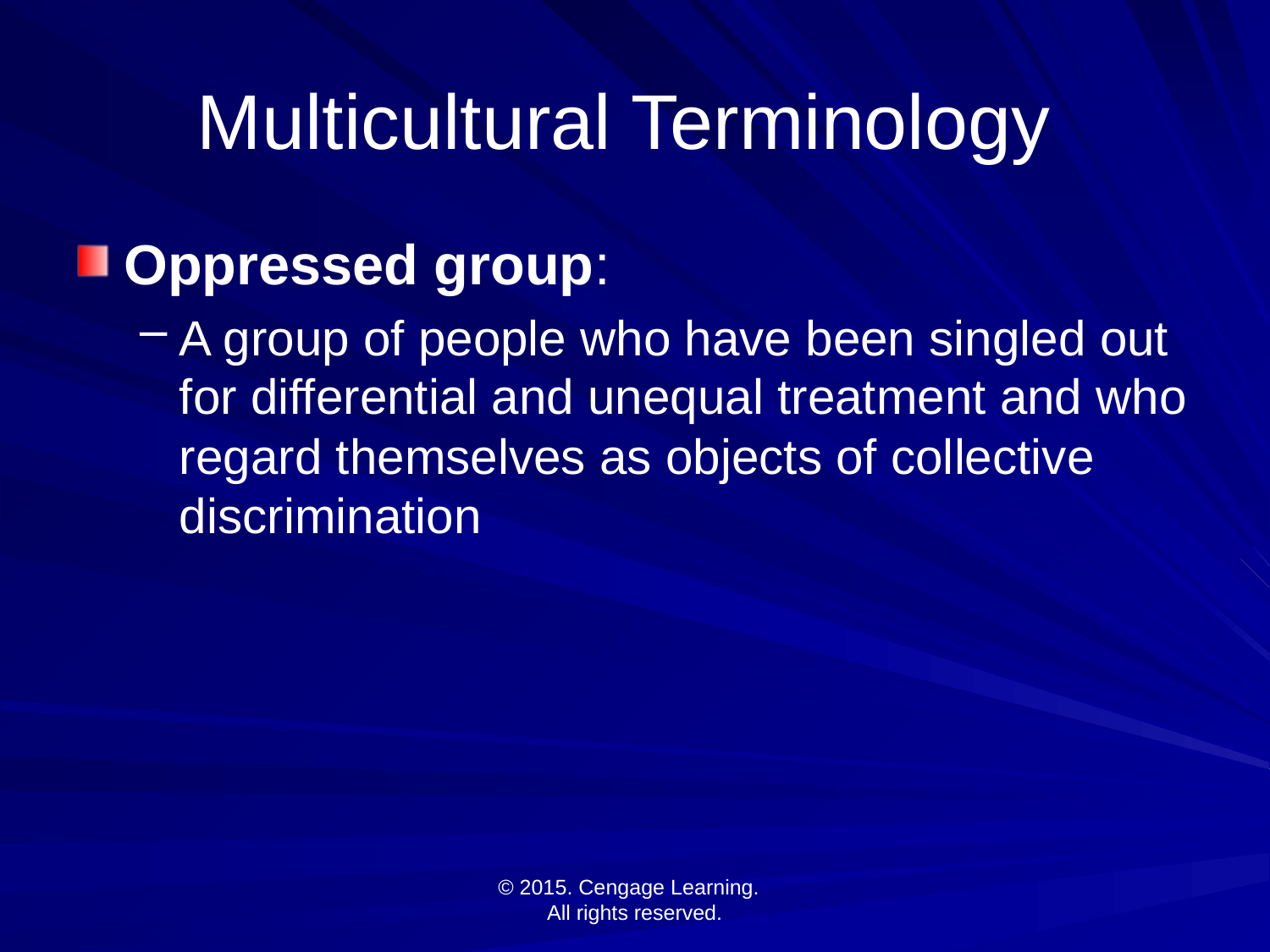

# Multicultural Terminology
Oppressed group:
A group of people who have been singled out for differential and unequal treatment and who regard themselves as objects of collective discrimination
© 2015. Cengage Learning.
All rights reserved.